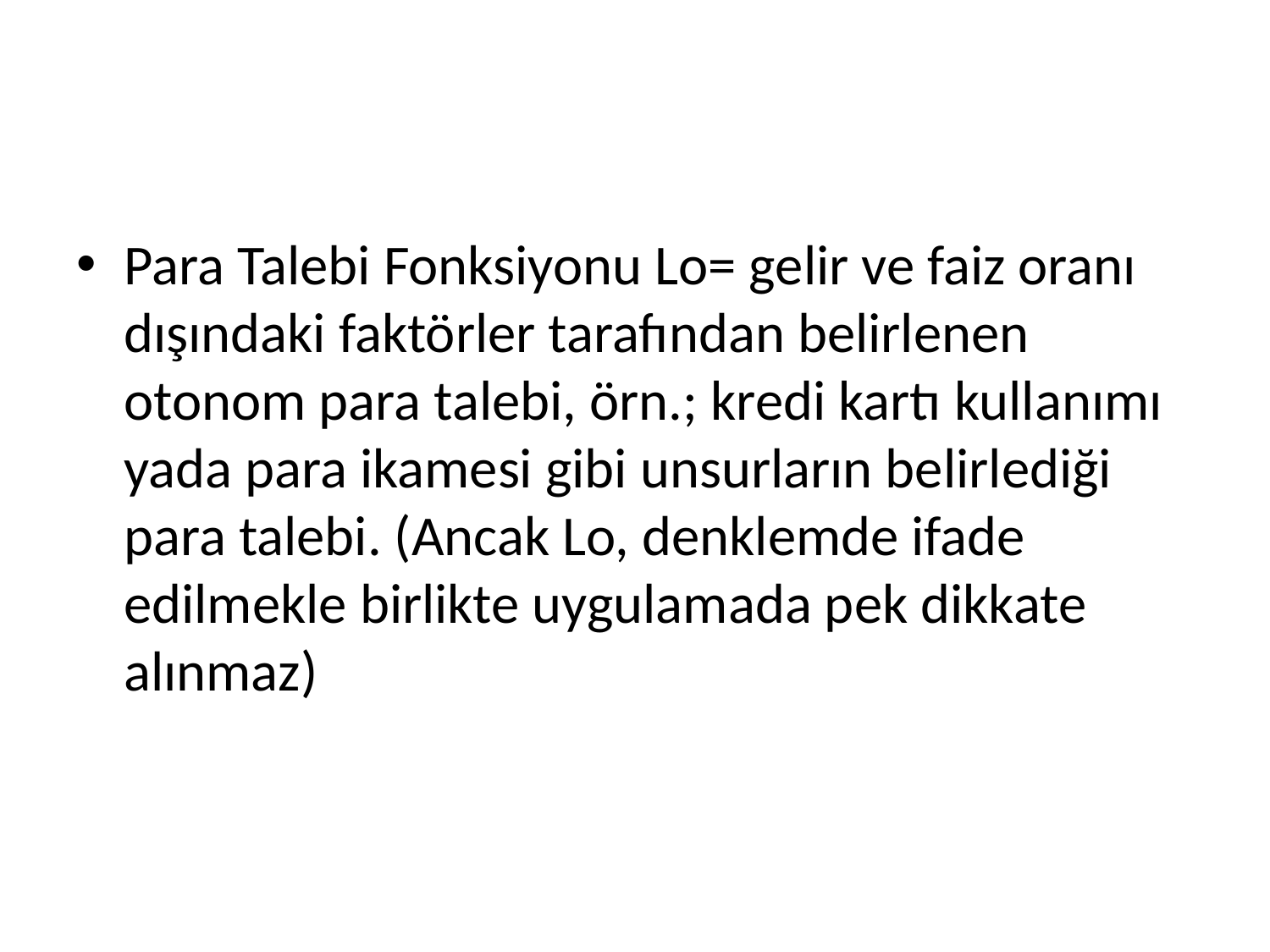

#
Para Talebi Fonksiyonu Lo= gelir ve faiz oranı dışındaki faktörler tarafından belirlenen otonom para talebi, örn.; kredi kartı kullanımı yada para ikamesi gibi unsurların belirlediği para talebi. (Ancak Lo, denklemde ifade edilmekle birlikte uygulamada pek dikkate alınmaz)